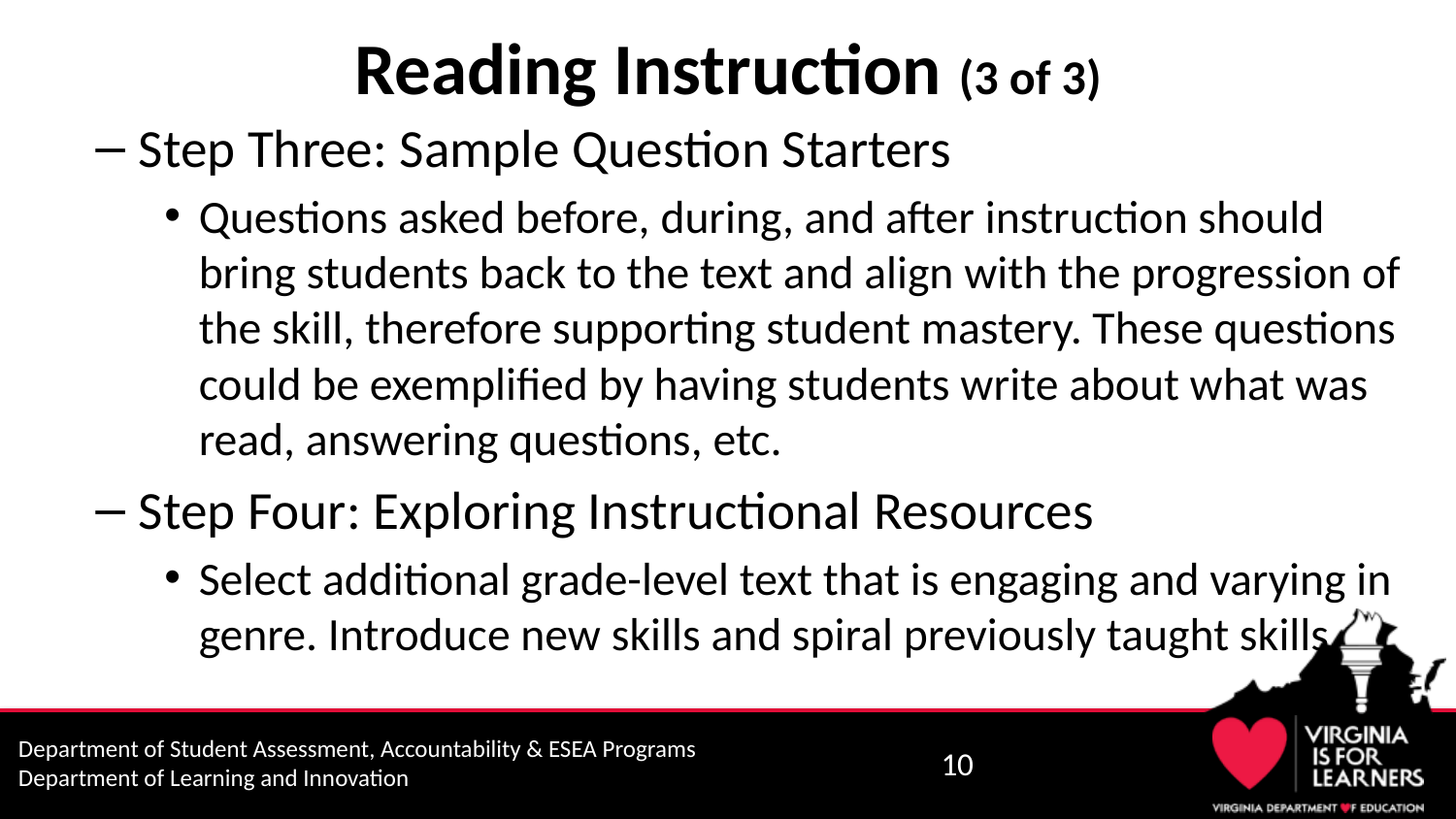

# Reading Instruction (3 of 3)
Step Three: Sample Question Starters
Questions asked before, during, and after instruction should bring students back to the text and align with the progression of the skill, therefore supporting student mastery. These questions could be exemplified by having students write about what was read, answering questions, etc.
Step Four: Exploring Instructional Resources
Select additional grade-level text that is engaging and varying in genre. Introduce new skills and spiral previously taught skills.